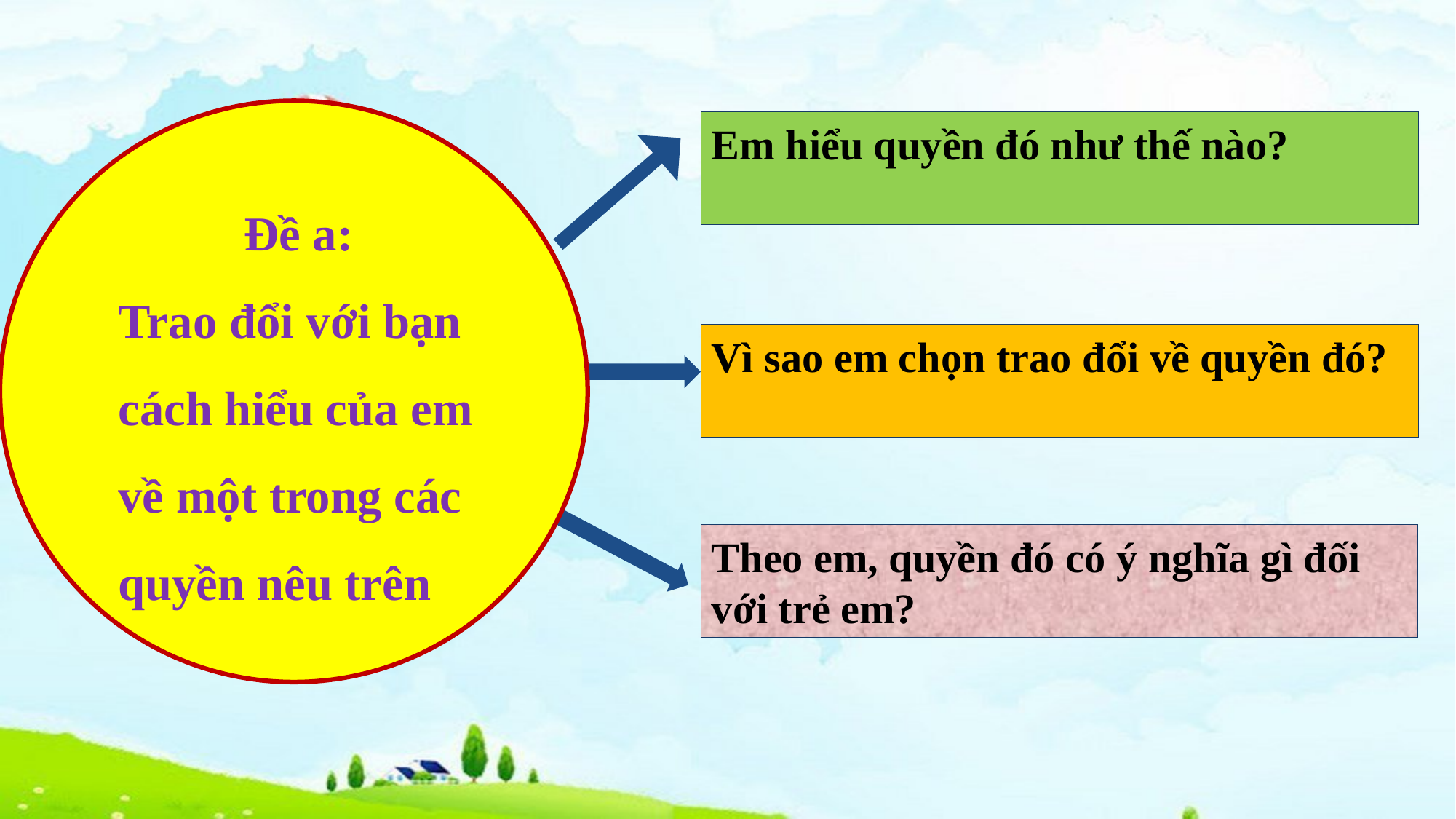

Đề a:
Trao đổi với bạn cách hiểu của em về một trong các quyền nêu trên
Em hiểu quyền đó như thế nào?

Vì sao em chọn trao đổi về quyền đó?

Theo em, quyền đó có ý nghĩa gì đối với trẻ em?